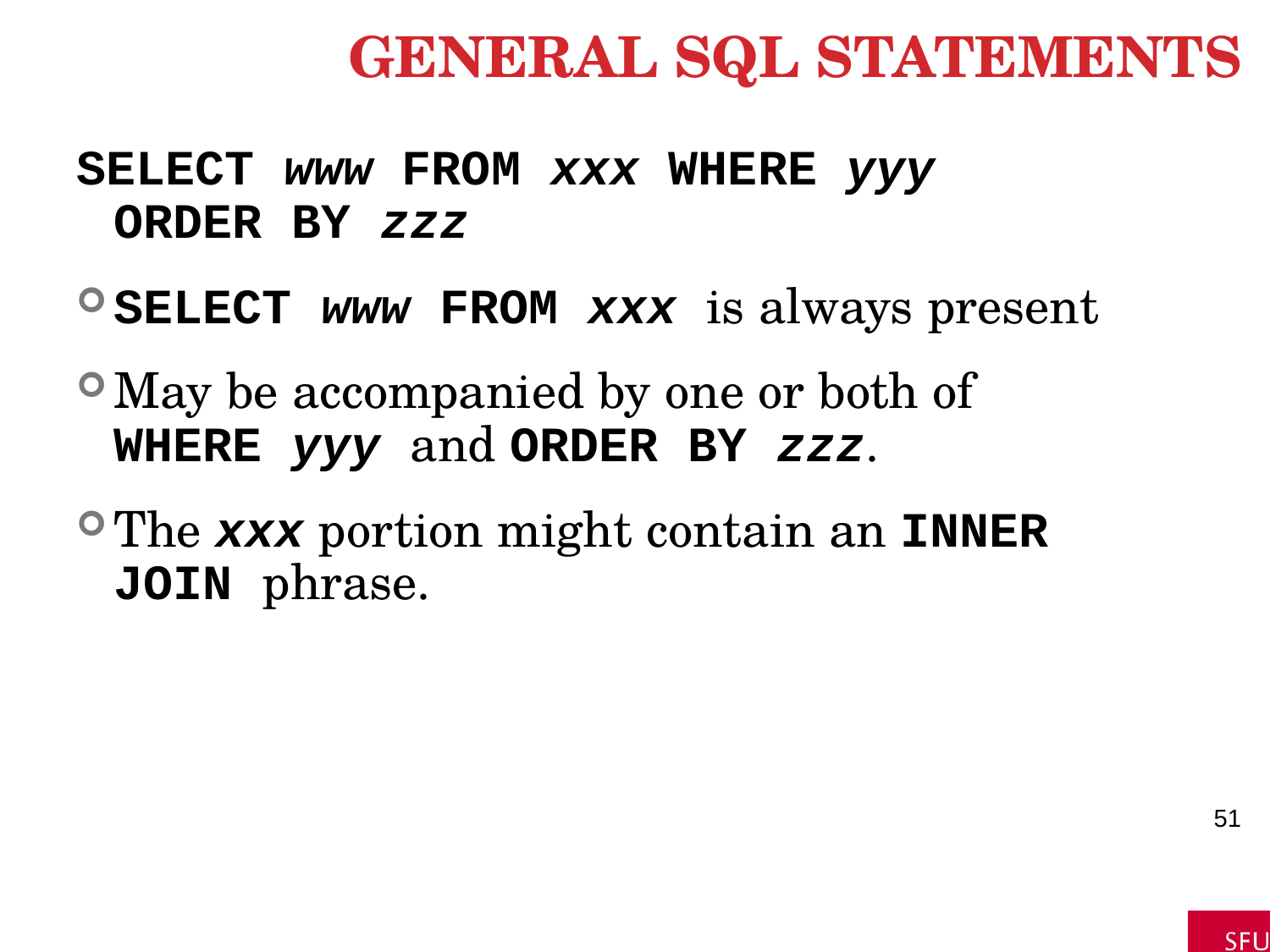

# General SQL statements
SELECT www FROM xxx WHERE yyy ORDER BY zzz
SELECT www FROM xxx is always present
May be accompanied by one or both of
WHERE yyy and ORDER BY zzz.
The xxx portion might contain an INNER JOIN phrase.
51